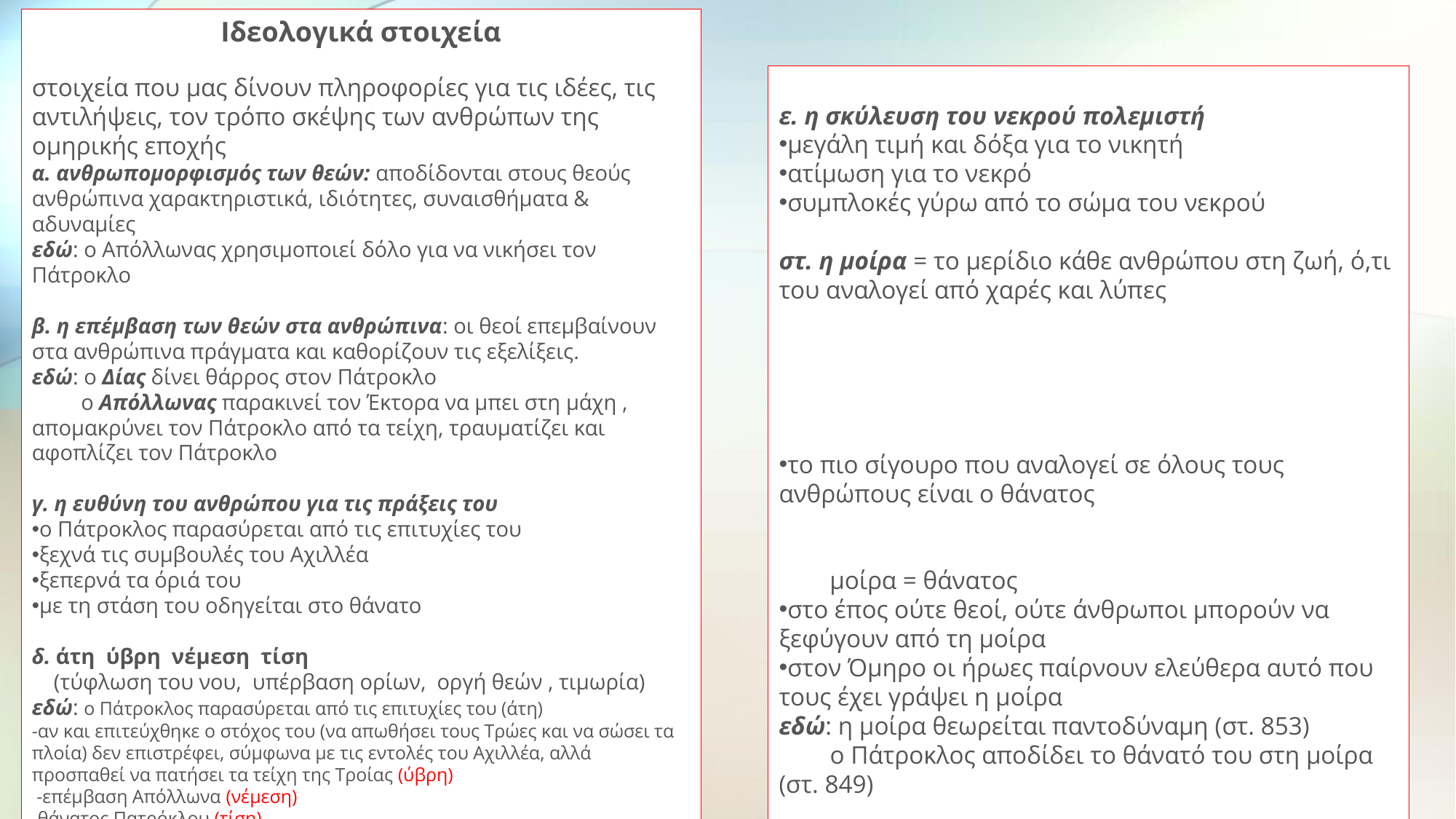

Ιδεολογικά στοιχεία

στοιχεία που μας δίνουν πληροφορίες για τις ιδέες, τις αντιλήψεις, τον τρόπο σκέψης των ανθρώπων της ομηρικής εποχής
α. ανθρωπομορφισμός των θεών: αποδίδονται στους θεούς ανθρώπινα χαρακτηριστικά, ιδιότητες, συναισθήματα & αδυναμίες
εδώ: ο Απόλλωνας χρησιμοποιεί δόλο για να νικήσει τον Πάτροκλο

β. η επέμβαση των θεών στα ανθρώπινα: οι θεοί επεμβαίνουν στα ανθρώπινα πράγματα και καθορίζουν τις εξελίξεις.
εδώ: ο Δίας δίνει θάρρος στον Πάτροκλο
         ο Απόλλωνας παρακινεί τον Έκτορα να μπει στη μάχη , απομακρύνει τον Πάτροκλο από τα τείχη, τραυματίζει και αφοπλίζει τον Πάτροκλο

γ. η ευθύνη του ανθρώπου για τις πράξεις του
ο Πάτροκλος παρασύρεται από τις επιτυχίες του
ξεχνά τις συμβουλές του Αχιλλέα
ξεπερνά τα όριά του
με τη στάση του οδηγείται στο θάνατο

δ. άτη  ύβρη  νέμεση  τίση
    (τύφλωση του νου,  υπέρβαση ορίων,  οργή θεών , τιμωρία)
εδώ: ο Πάτροκλος παρασύρεται από τις επιτυχίες του (άτη)
-αν και επιτεύχθηκε ο στόχος του (να απωθήσει τους Τρώες και να σώσει τα πλοία) δεν επιστρέφει, σύμφωνα με τις εντολές του Αχιλλέα, αλλά προσπαθεί να πατήσει τα τείχη της Τροίας (ύβρη)
 -επέμβαση Απόλλωνα (νέμεση)
-θάνατος Πατρόκλου (τίση)

ε. η σκύλευση του νεκρού πολεμιστή
μεγάλη τιμή και δόξα για το νικητή
ατίμωση για το νεκρό
συμπλοκές γύρω από το σώμα του νεκρού

στ. η μοίρα = το μερίδιο κάθε ανθρώπου στη ζωή, ό,τι του αναλογεί από χαρές και λύπες
το πιο σίγουρο που αναλογεί σε όλους τους ανθρώπους είναι ο θάνατος                                                                                                                                                                                                                                                            μοίρα = θάνατος
στο έπος ούτε θεοί, ούτε άνθρωποι μπορούν να ξεφύγουν από τη μοίρα
στον Όμηρο οι ήρωες παίρνουν ελεύθερα αυτό που τους έχει γράψει η μοίρα
εδώ: η μοίρα θεωρείται παντοδύναμη (στ. 853)
        ο Πάτροκλος αποδίδει το θάνατό του στη μοίρα (στ. 849)

ζ. οι προφητικές ικανότητες των μελλοθάνατων
εδώ: ο Πάτροκλος προφητεύει το θάνατο του Έκτορα από τον Αχιλλέα

η. η ψυχή: οι ψυχές των νεκρών κατεβαίνουν στον Άδη